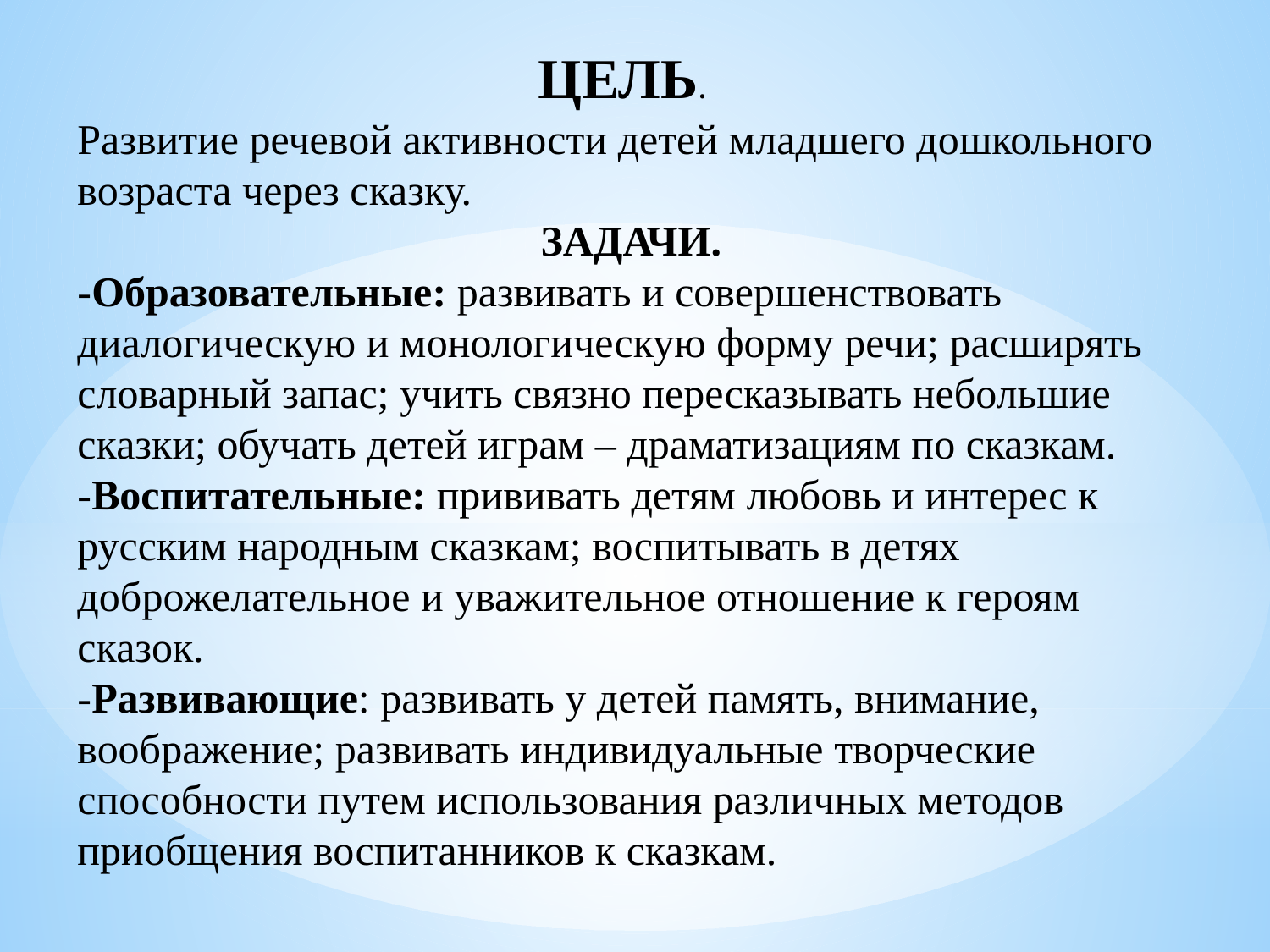

ЦЕЛЬ.
Развитие речевой активности детей младшего дошкольного возраста через сказку.
ЗАДАЧИ.
-Образовательные: развивать и совершенствовать диалогическую и монологическую форму речи; расширять словарный запас; учить связно пересказывать небольшие сказки; обучать детей играм – драматизациям по сказкам.
-Воспитательные: прививать детям любовь и интерес к русским народным сказкам; воспитывать в детях доброжелательное и уважительное отношение к героям сказок.
-Развивающие: развивать у детей память, внимание, воображение; развивать индивидуальные творческие способности путем использования различных методов приобщения воспитанников к сказкам.